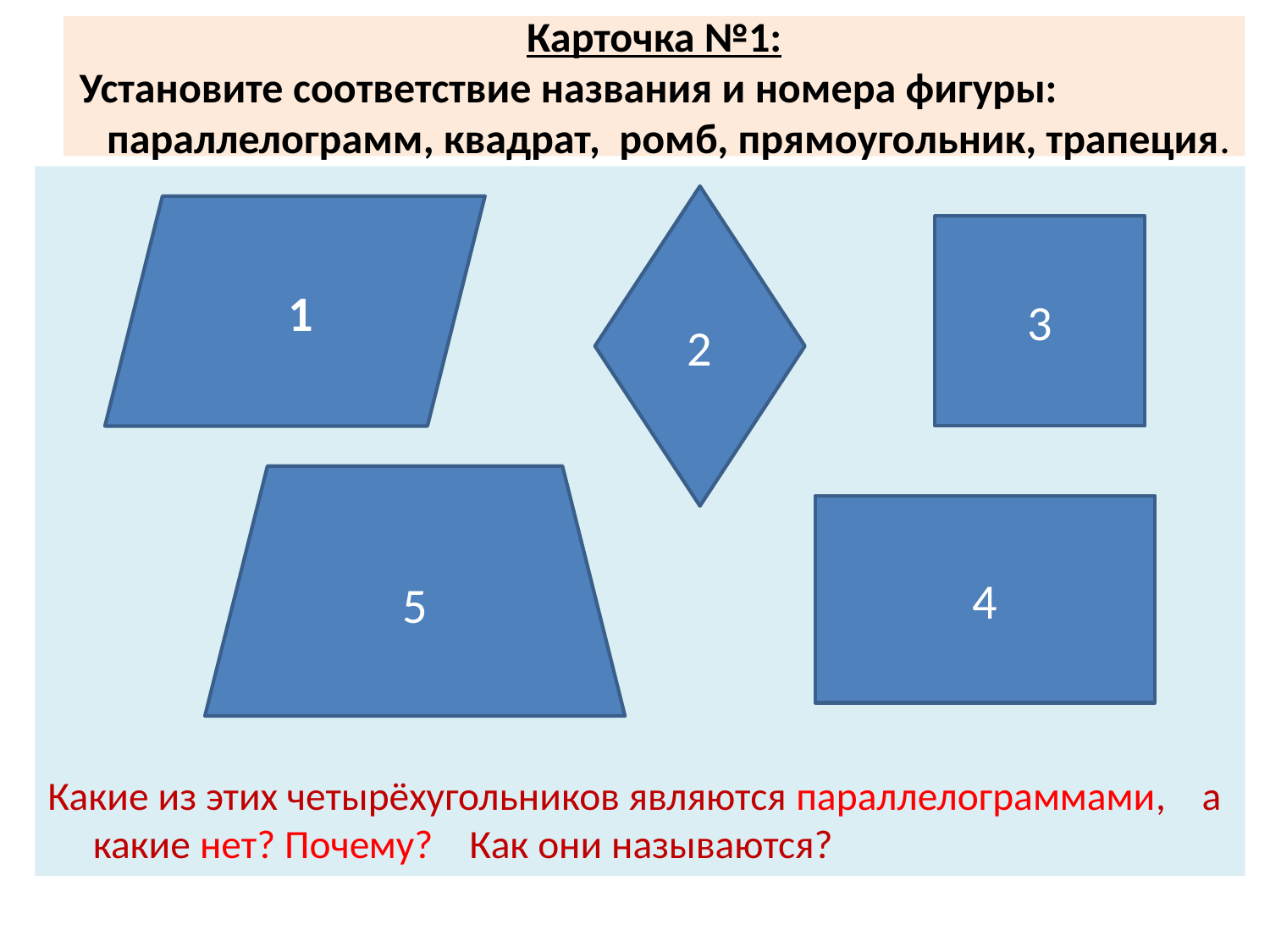

# Карточка №1: Установите соответствие названия и номера фигуры:                      параллелограмм, квадрат,  ромб, прямоугольник, трапеция.

Какие из этих четырёхугольников являются параллелограммами,    а какие нет? Почему?    Как они называются?
2
                1
3
5
4